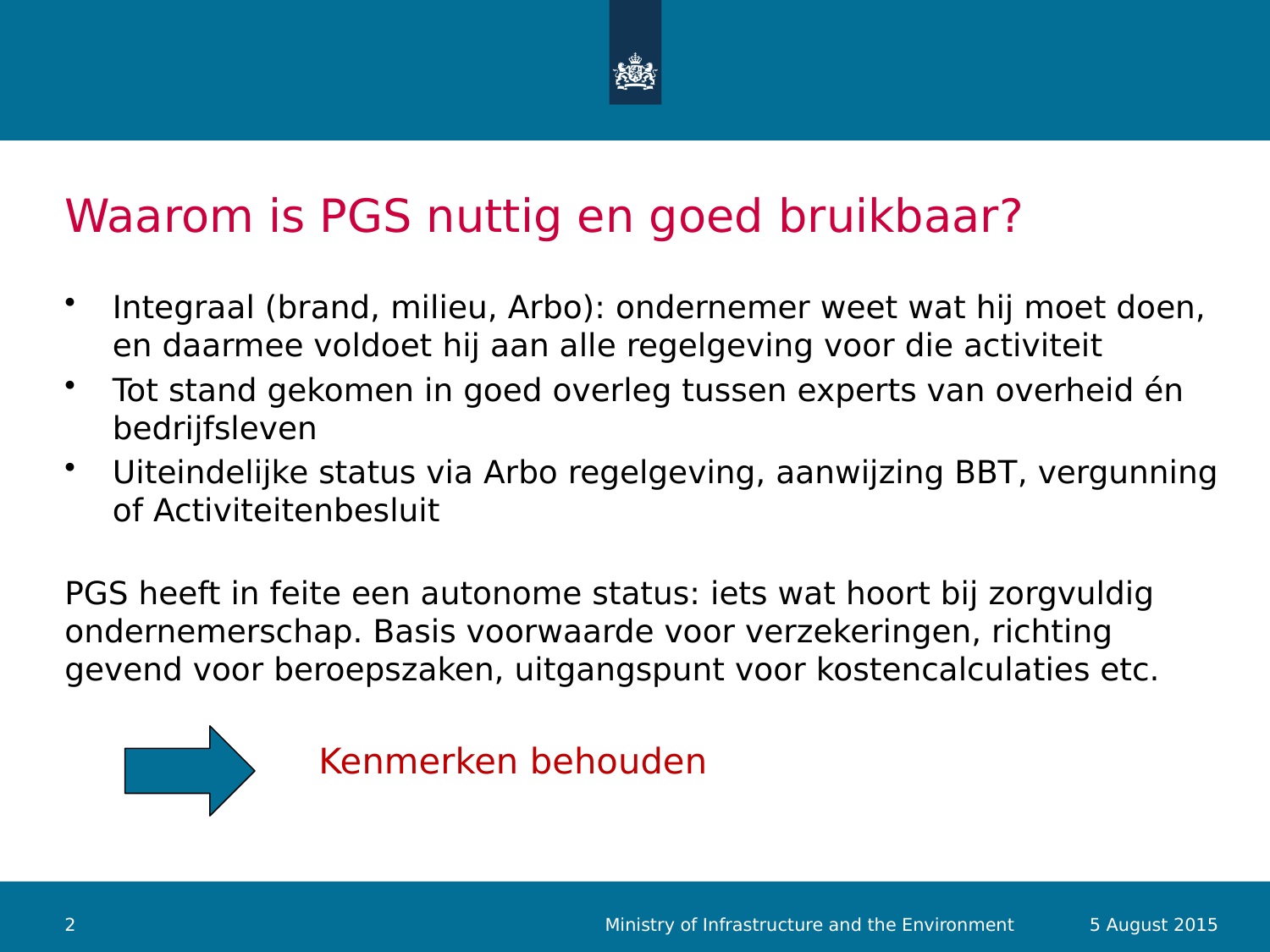

# Waarom is PGS nuttig en goed bruikbaar?
Integraal (brand, milieu, Arbo): ondernemer weet wat hij moet doen, en daarmee voldoet hij aan alle regelgeving voor die activiteit
Tot stand gekomen in goed overleg tussen experts van overheid én bedrijfsleven
Uiteindelijke status via Arbo regelgeving, aanwijzing BBT, vergunning of Activiteitenbesluit
PGS heeft in feite een autonome status: iets wat hoort bij zorgvuldig ondernemerschap. Basis voorwaarde voor verzekeringen, richting gevend voor beroepszaken, uitgangspunt voor kostencalculaties etc.

		Kenmerken behouden

Ministry of Infrastructure and the Environment
2
5 August 2015